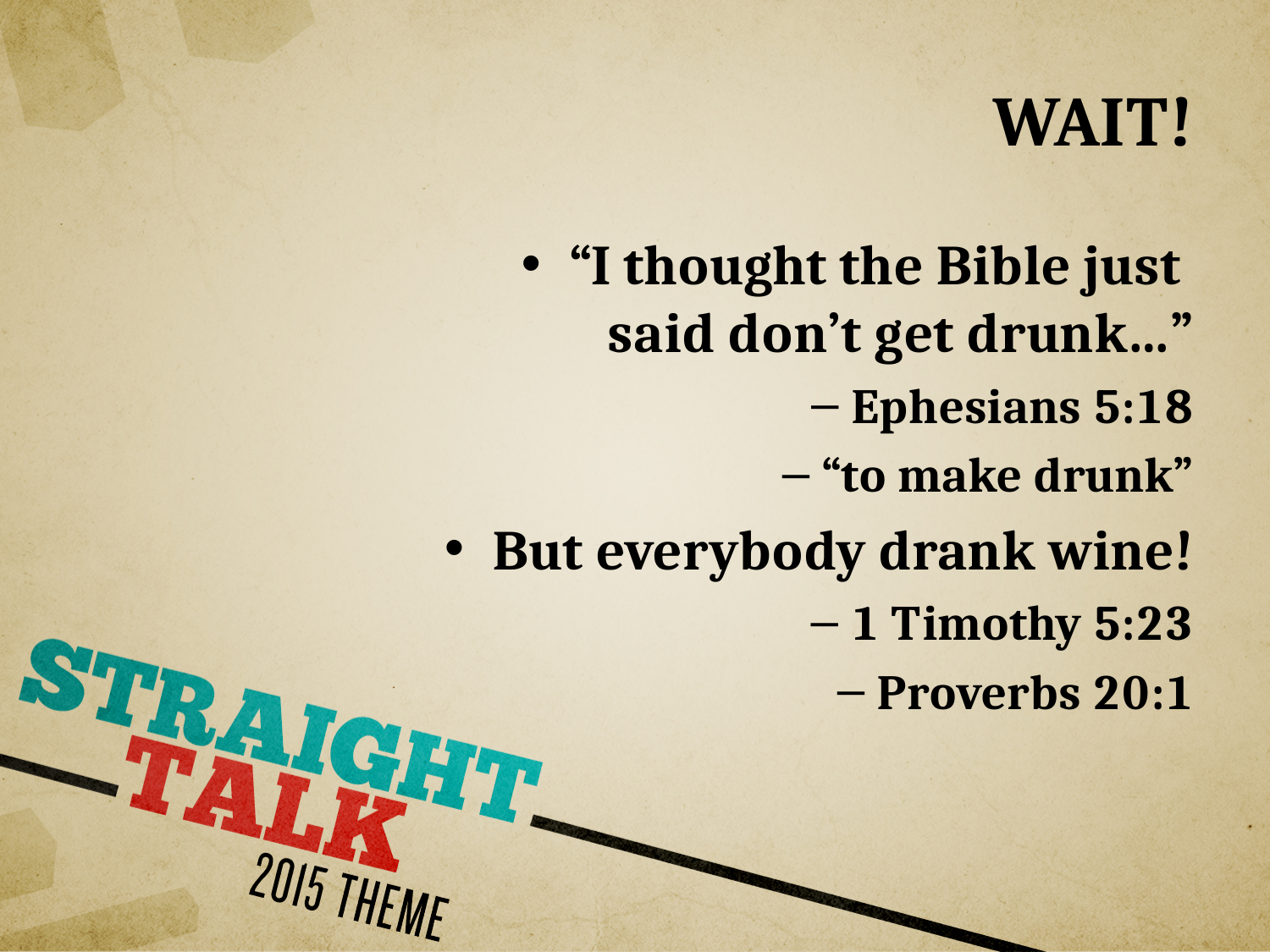

# WAIT!
“I thought the Bible just
said don’t get drunk…”
Ephesians 5:18
“to make drunk”
But everybody drank wine!
1 Timothy 5:23
Proverbs 20:1